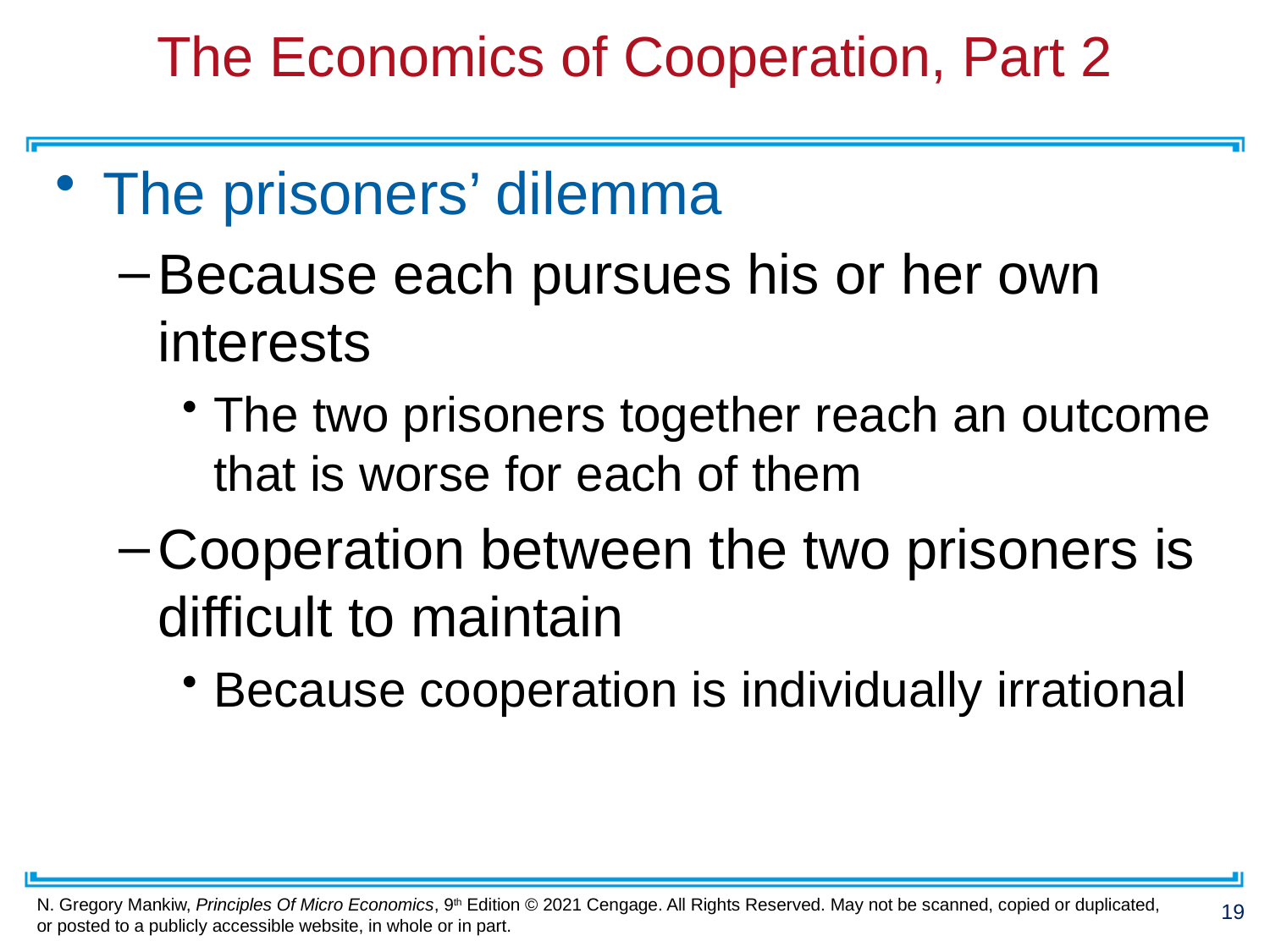

# The Economics of Cooperation, Part 2
The prisoners’ dilemma
Because each pursues his or her own interests
The two prisoners together reach an outcome that is worse for each of them
Cooperation between the two prisoners is difficult to maintain
Because cooperation is individually irrational
19